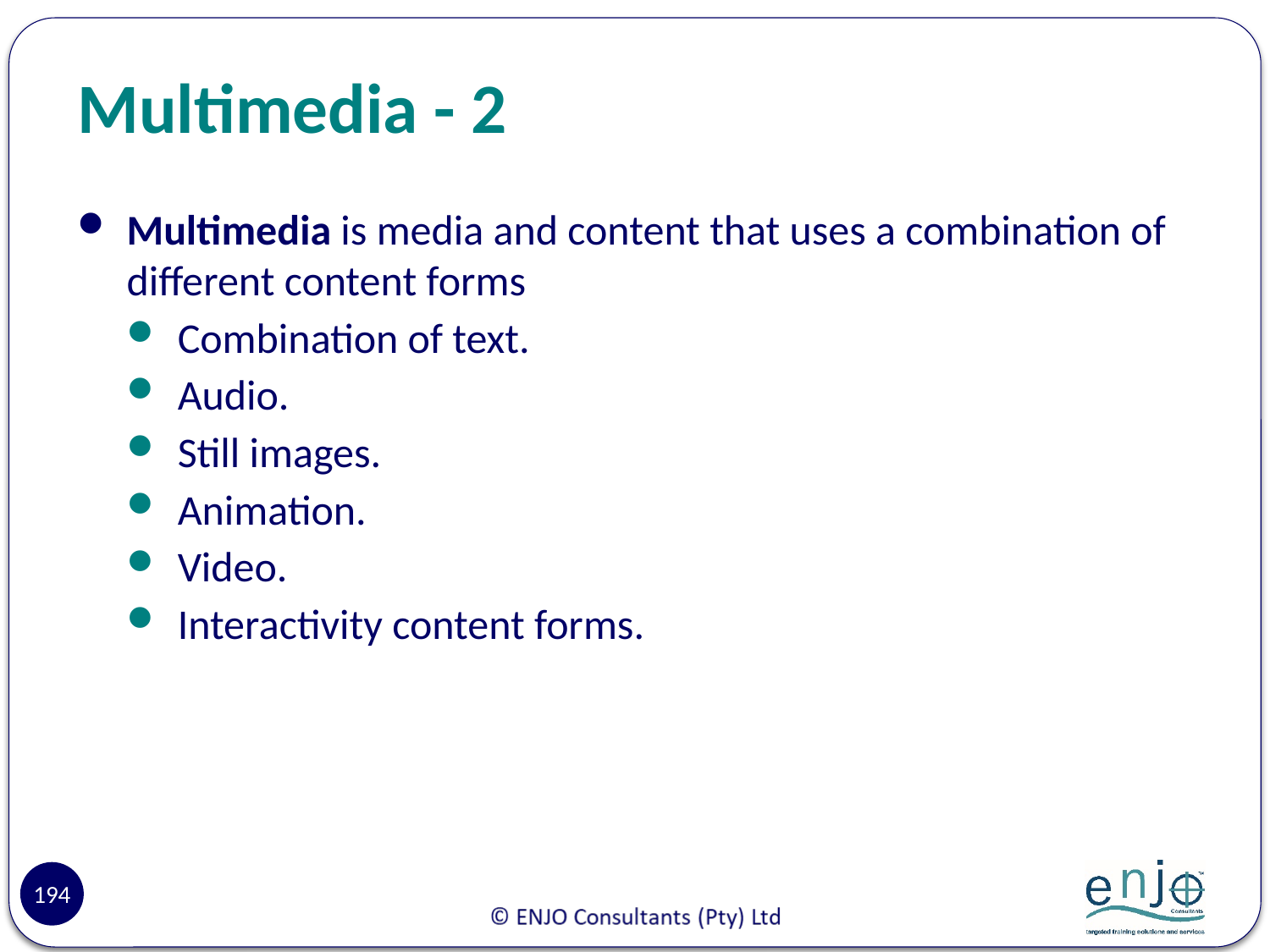

# Multimedia - 2
Multimedia is media and content that uses a combination of different content forms
Combination of text.
Audio.
Still images.
Animation.
Video.
Interactivity content forms.
194